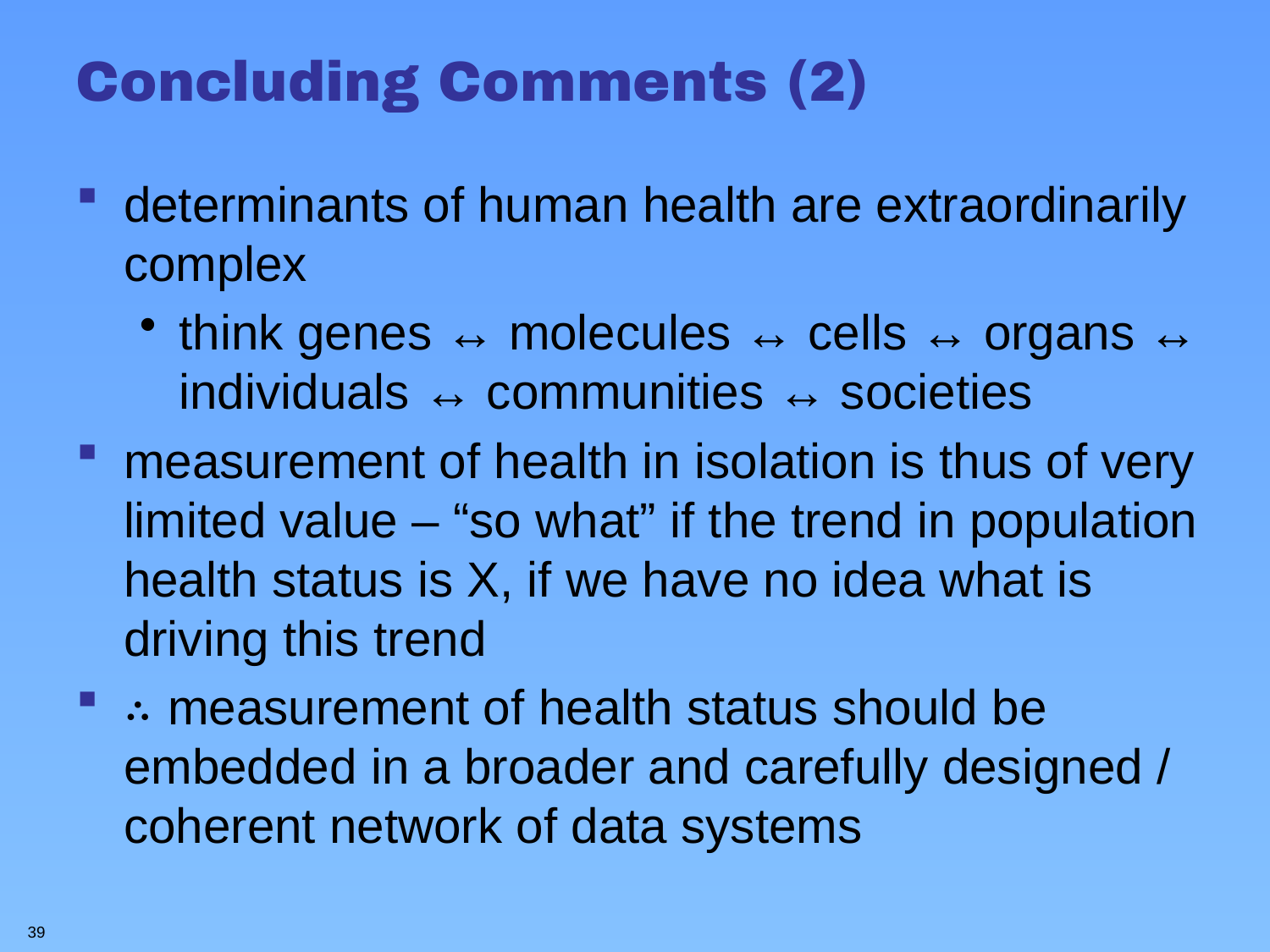

# Concluding Comments (2)
determinants of human health are extraordinarily complex
think genes ↔ molecules ↔ cells ↔ organs ↔ individuals ↔ communities ↔ societies
measurement of health in isolation is thus of very limited value – “so what” if the trend in population health status is X, if we have no idea what is driving this trend
∴ measurement of health status should be embedded in a broader and carefully designed / coherent network of data systems
39